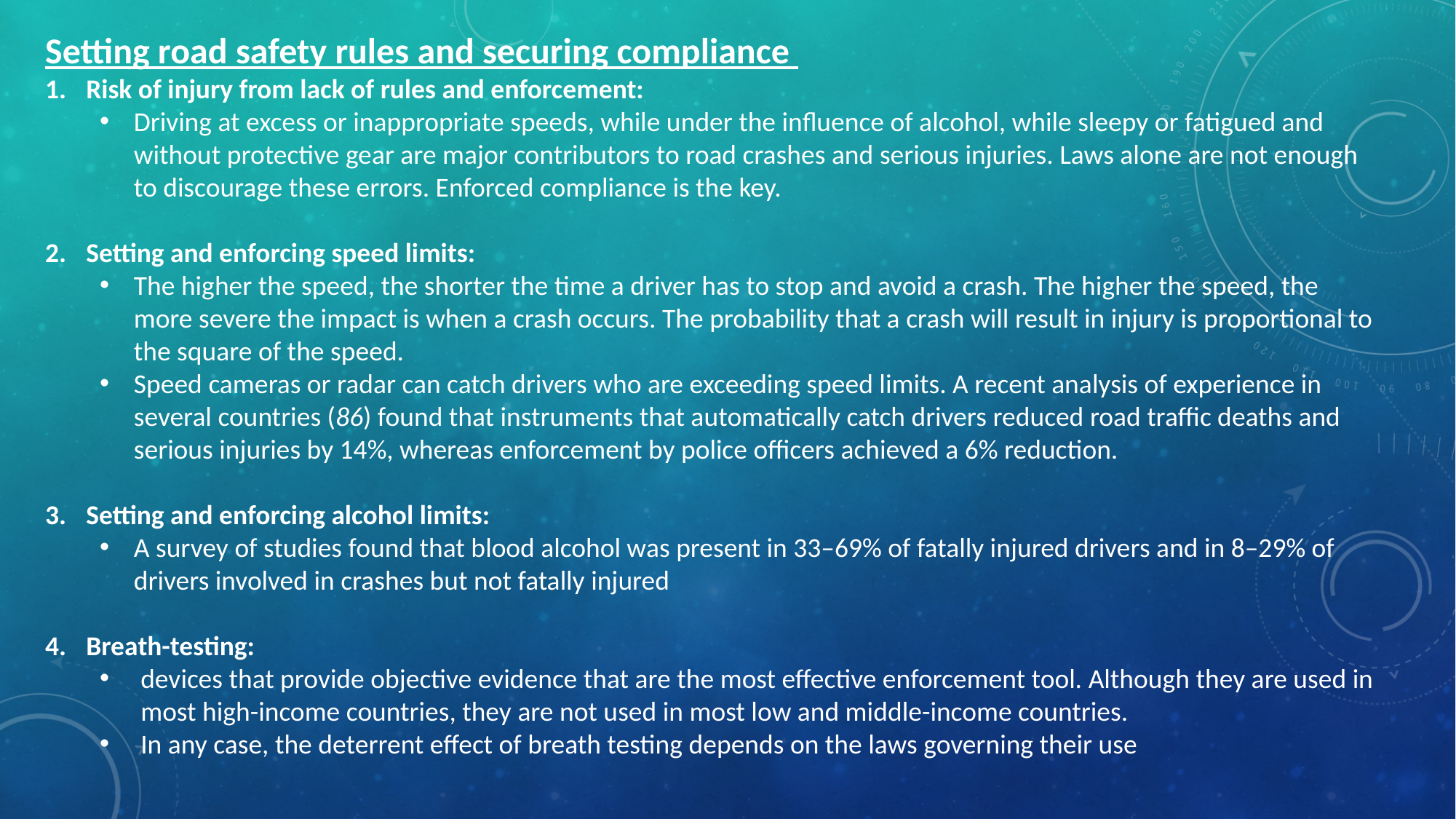

Setting road safety rules and securing compliance
Risk of injury from lack of rules and enforcement:
Driving at excess or inappropriate speeds, while under the influence of alcohol, while sleepy or fatigued and without protective gear are major contributors to road crashes and serious injuries. Laws alone are not enough to discourage these errors. Enforced compliance is the key.

Setting and enforcing speed limits:
The higher the speed, the shorter the time a driver has to stop and avoid a crash. The higher the speed, the more severe the impact is when a crash occurs. The probability that a crash will result in injury is proportional to the square of the speed.
Speed cameras or radar can catch drivers who are exceeding speed limits. A recent analysis of experience in several countries (86) found that instruments that automatically catch drivers reduced road traffic deaths and serious injuries by 14%, whereas enforcement by police officers achieved a 6% reduction.

Setting and enforcing alcohol limits:
A survey of studies found that blood alcohol was present in 33–69% of fatally injured drivers and in 8–29% of drivers involved in crashes but not fatally injured

Breath-testing:
devices that provide objective evidence that are the most effective enforcement tool. Although they are used in most high-income countries, they are not used in most low and middle-income countries.
In any case, the deterrent effect of breath testing depends on the laws governing their use